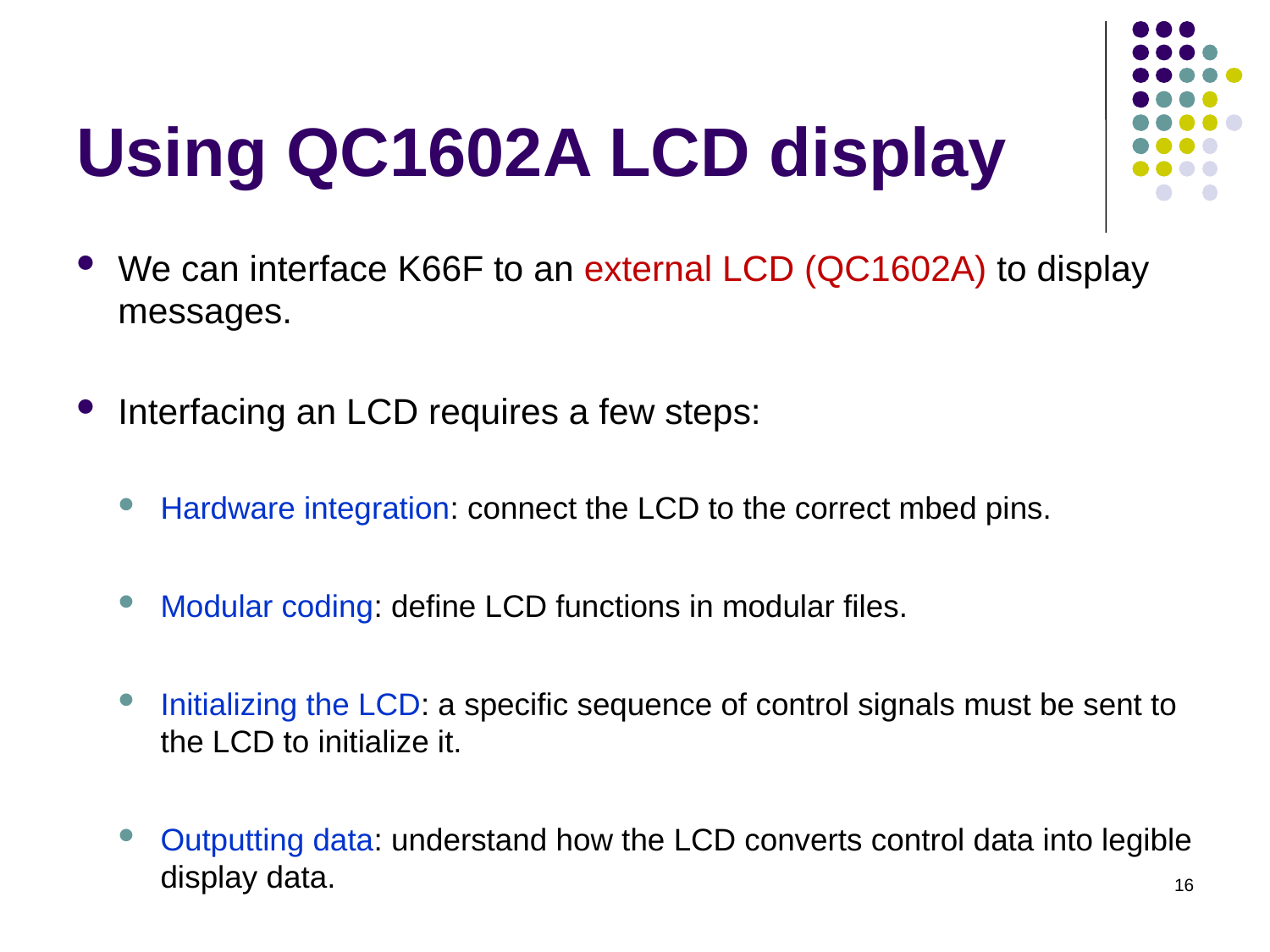

# Using QC1602A LCD display
We can interface K66F to an external LCD (QC1602A) to display messages.

Interfacing an LCD requires a few steps:

Hardware integration: connect the LCD to the correct mbed pins.

Modular coding: define LCD functions in modular files.

Initializing the LCD: a specific sequence of control signals must be sent to the LCD to initialize it.

Outputting data: understand how the LCD converts control data into legible display data.

16